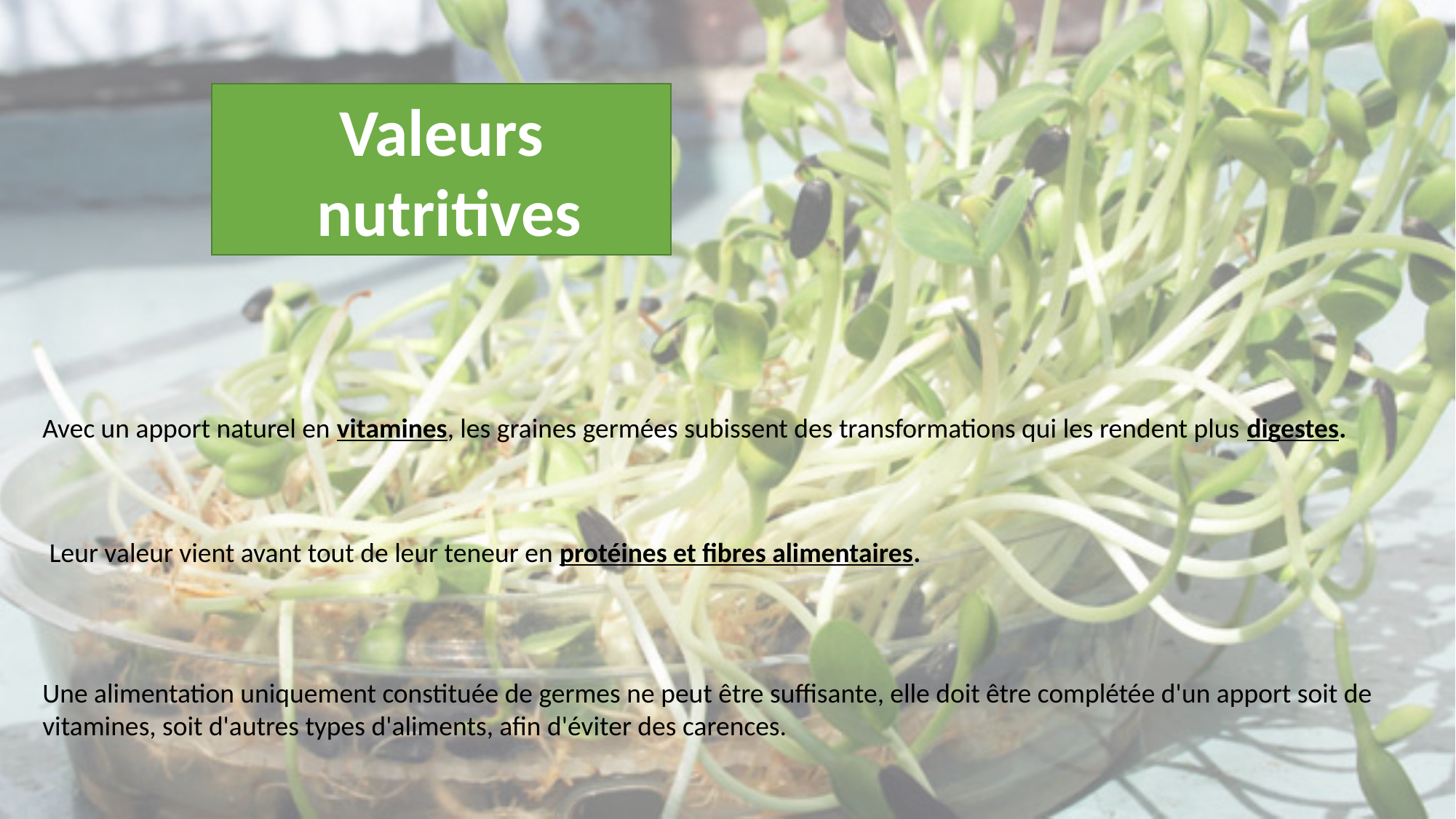

Valeurs
 nutritives
Avec un apport naturel en vitamines, les graines germées subissent des transformations qui les rendent plus digestes.

Leur valeur vient avant tout de leur teneur en protéines et fibres alimentaires.

Une alimentation uniquement constituée de germes ne peut être suffisante, elle doit être complétée d'un apport soit de vitamines, soit d'autres types d'aliments, afin d'éviter des carences.